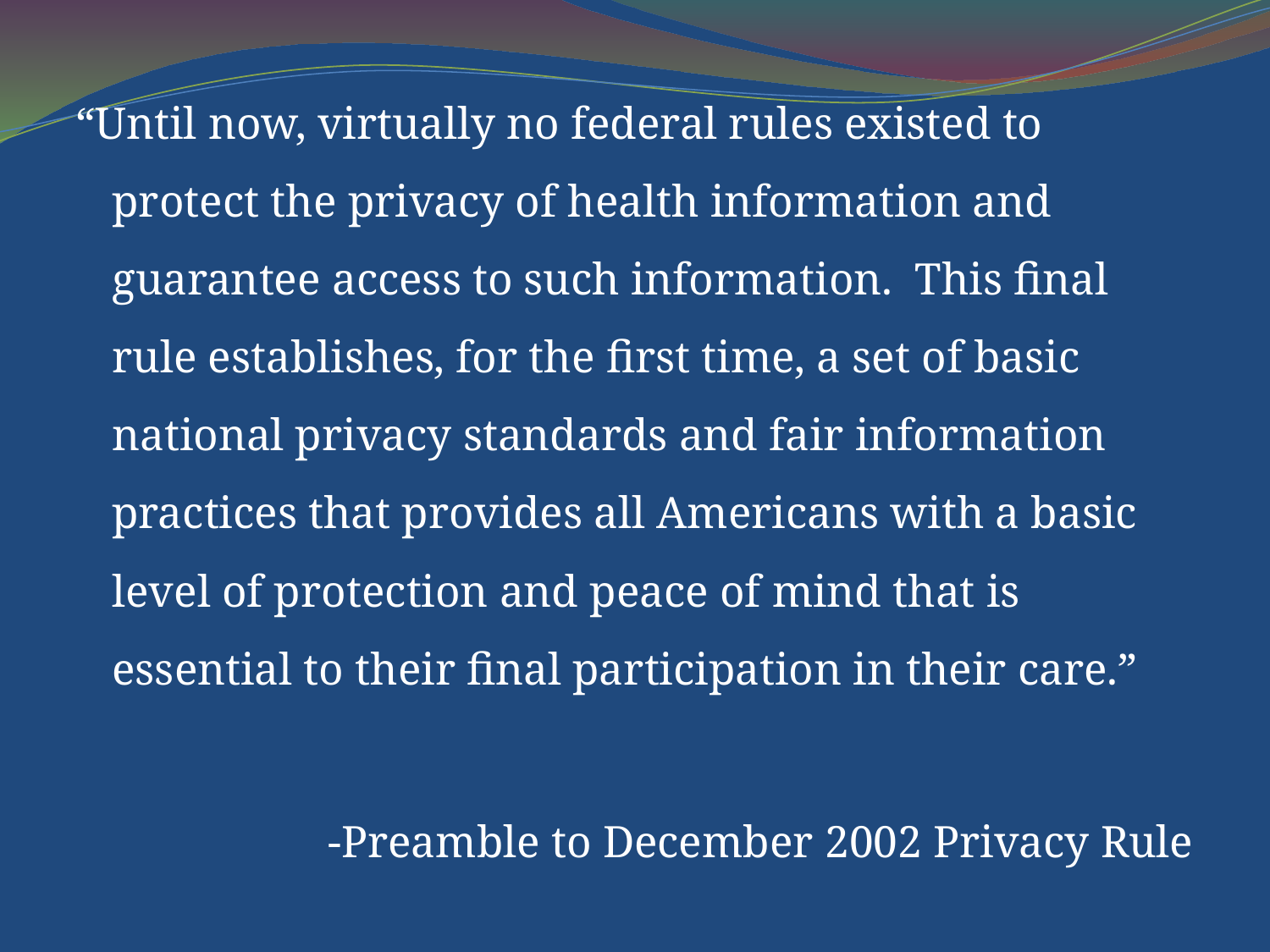

“Until now, virtually no federal rules existed to protect the privacy of health information and guarantee access to such information.  This final rule establishes, for the first time, a set of basic national privacy standards and fair information practices that provides all Americans with a basic level of protection and peace of mind that is essential to their final participation in their care.”

-Preamble to December 2002 Privacy Rule